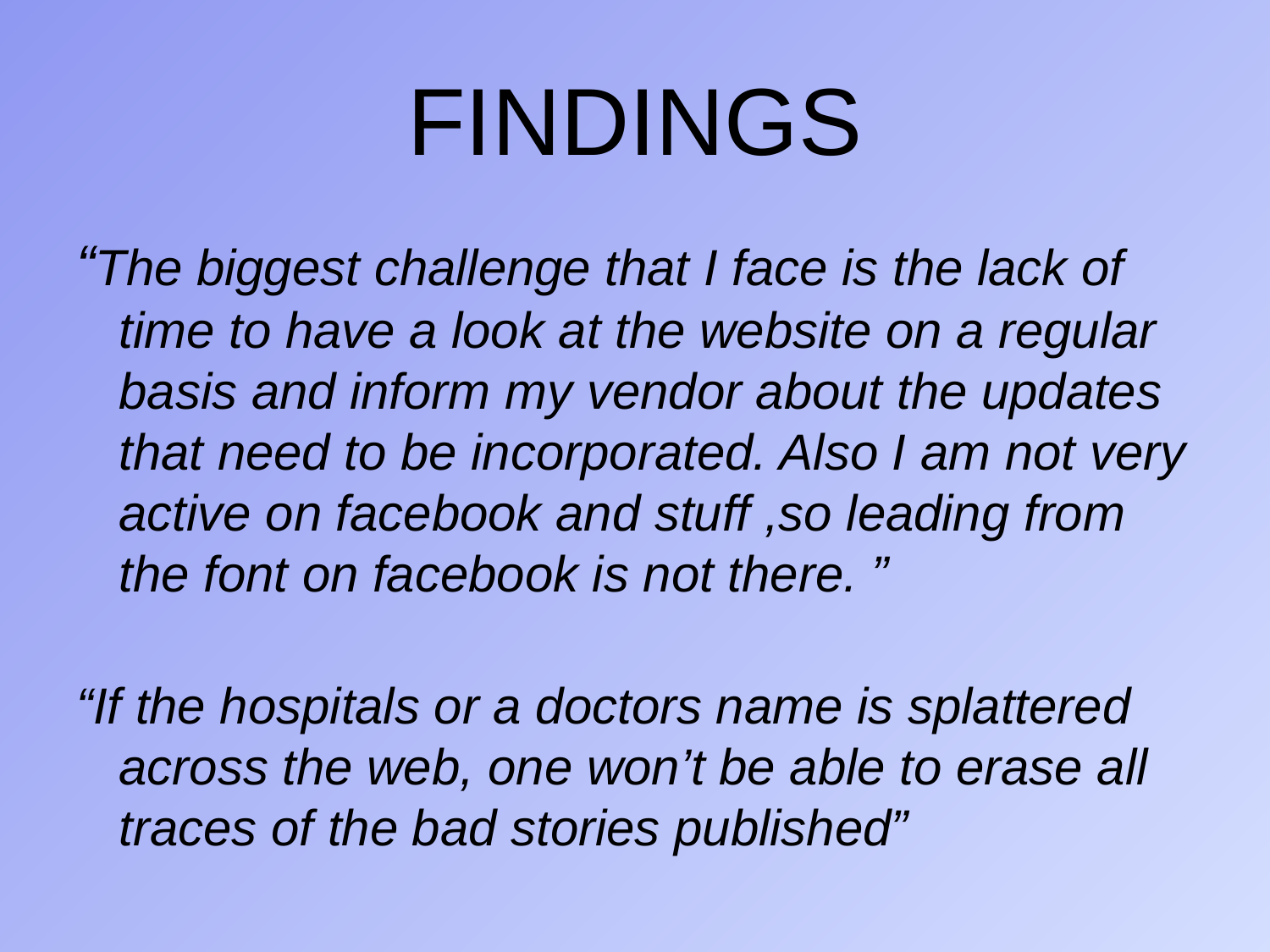

# FINDINGS
“The biggest challenge that I face is the lack of time to have a look at the website on a regular basis and inform my vendor about the updates that need to be incorporated. Also I am not very active on facebook and stuff ,so leading from the font on facebook is not there. ”
“If the hospitals or a doctors name is splattered across the web, one won’t be able to erase all traces of the bad stories published”